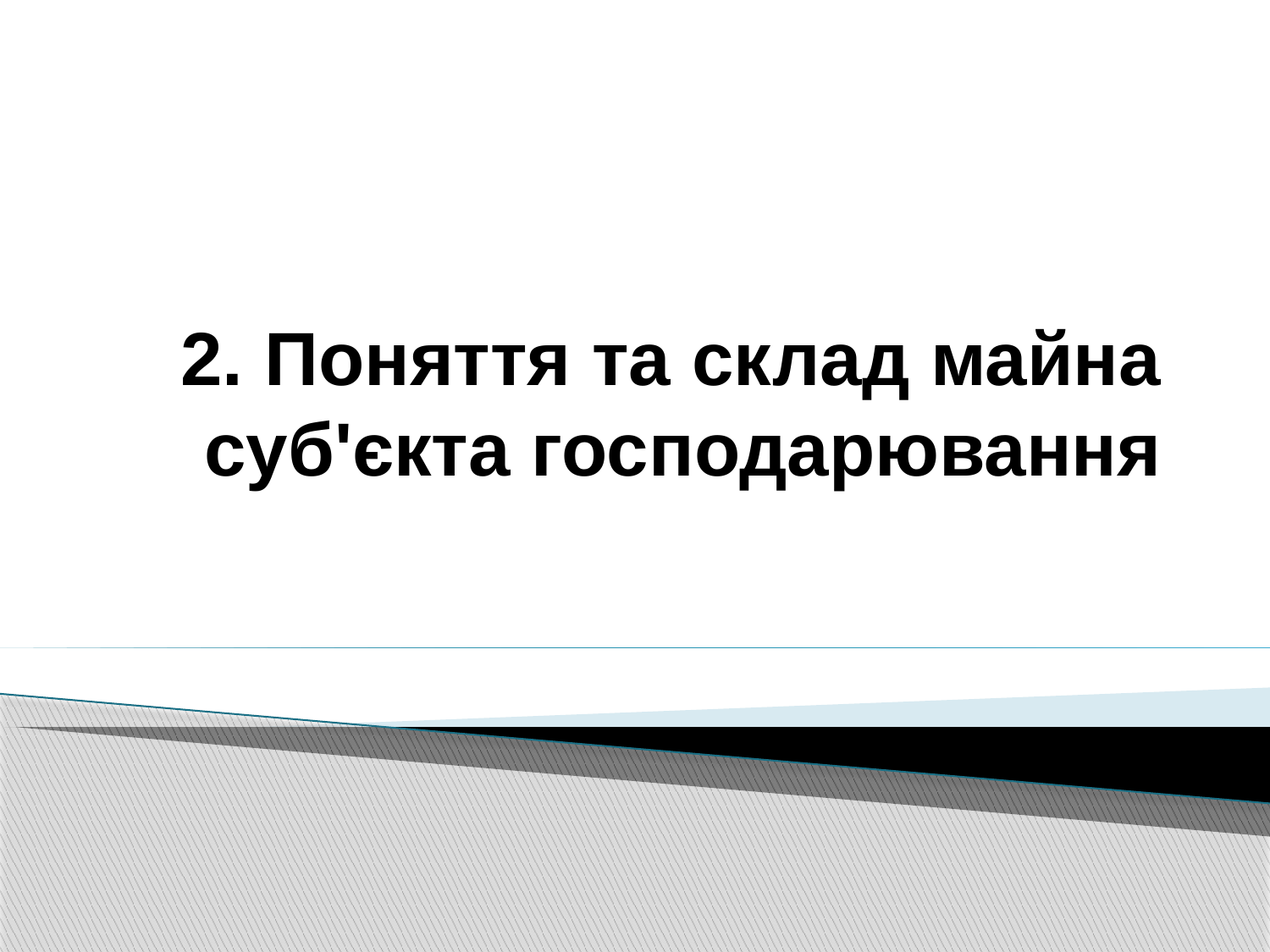

# 2. Поняття та склад майна суб'єкта господарювання